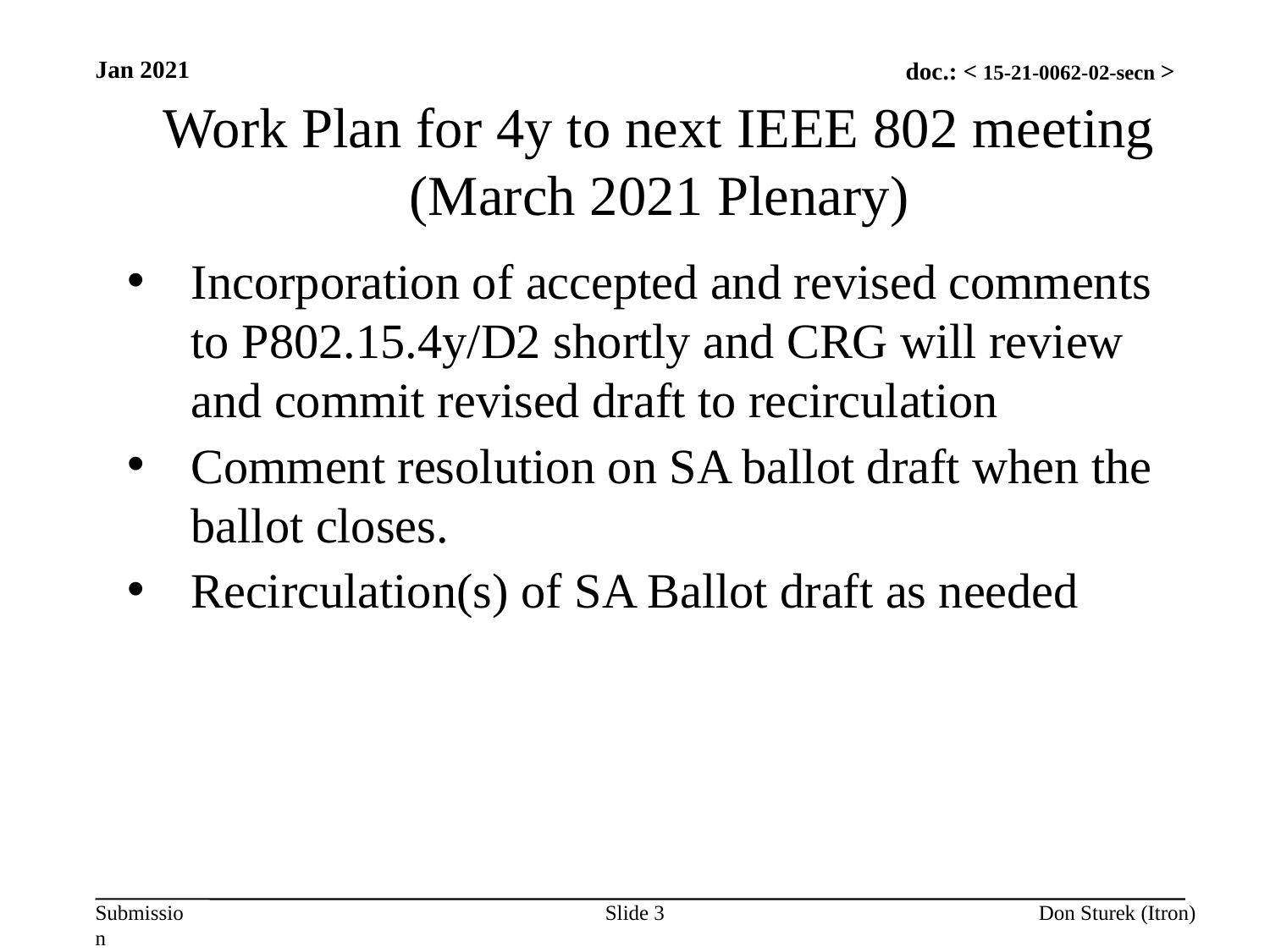

Jan 2021
Work Plan for 4y to next IEEE 802 meeting (March 2021 Plenary)
Incorporation of accepted and revised comments to P802.15.4y/D2 shortly and CRG will review and commit revised draft to recirculation
Comment resolution on SA ballot draft when the ballot closes.
Recirculation(s) of SA Ballot draft as needed
Slide 3
Don Sturek (Itron)